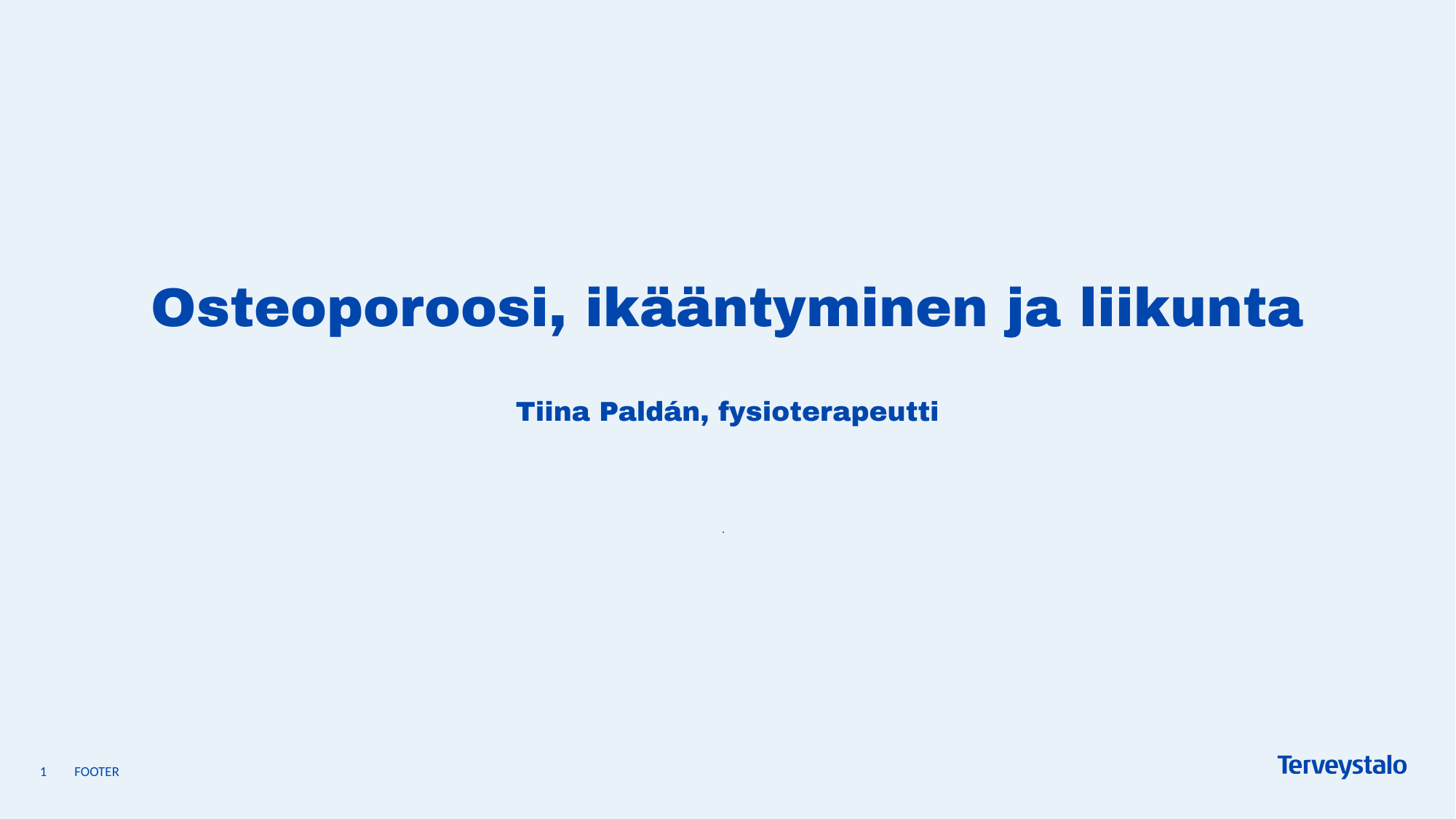

# Osteoporoosi, ikääntyminen ja liikunta Tiina Paldán, fysioterapeutti
.
1
footer